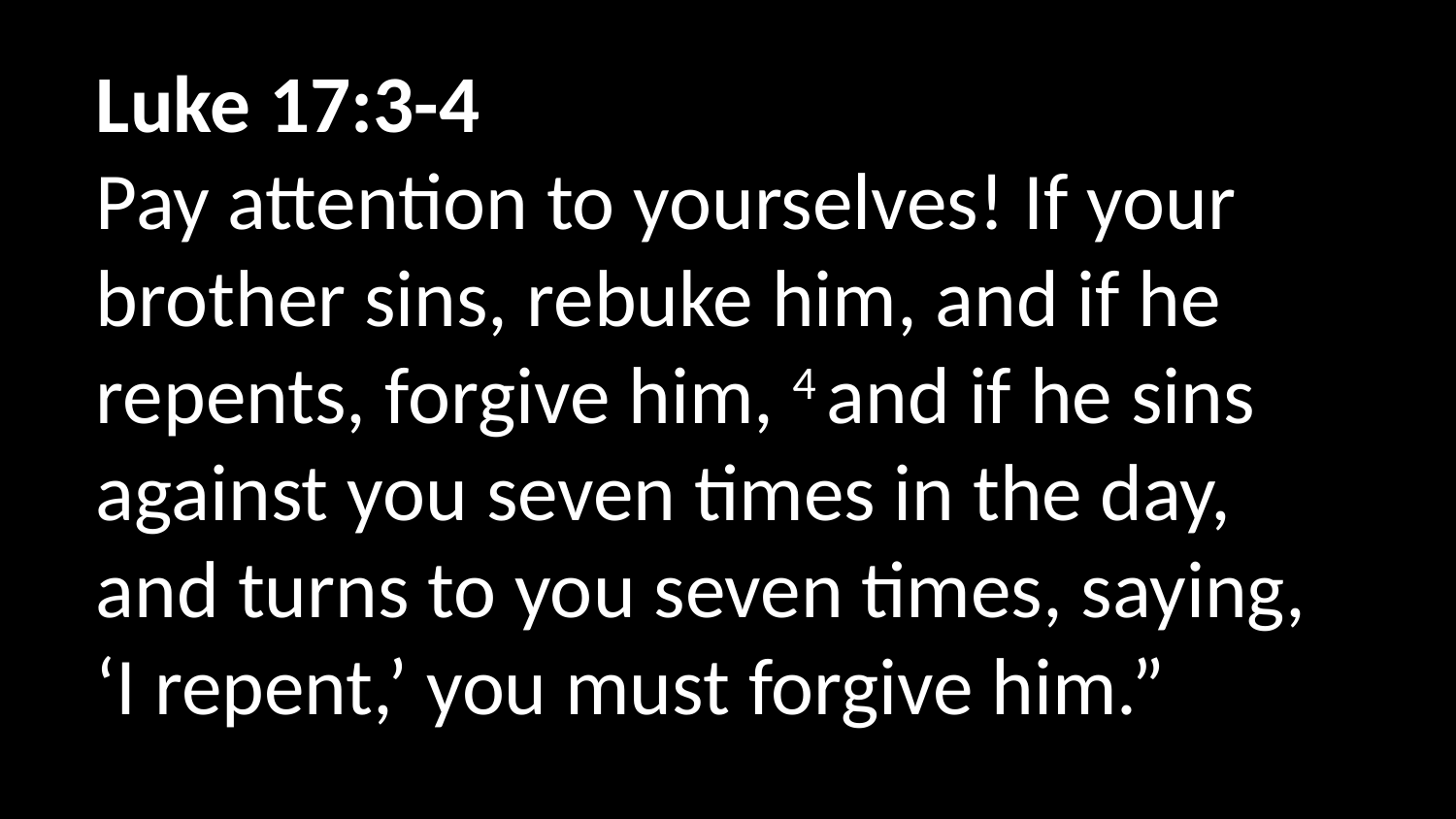

Luke 17:3-4
Pay attention to yourselves! If your brother sins, rebuke him, and if he repents, forgive him, 4 and if he sins against you seven times in the day, and turns to you seven times, saying, ‘I repent,’ you must forgive him.”